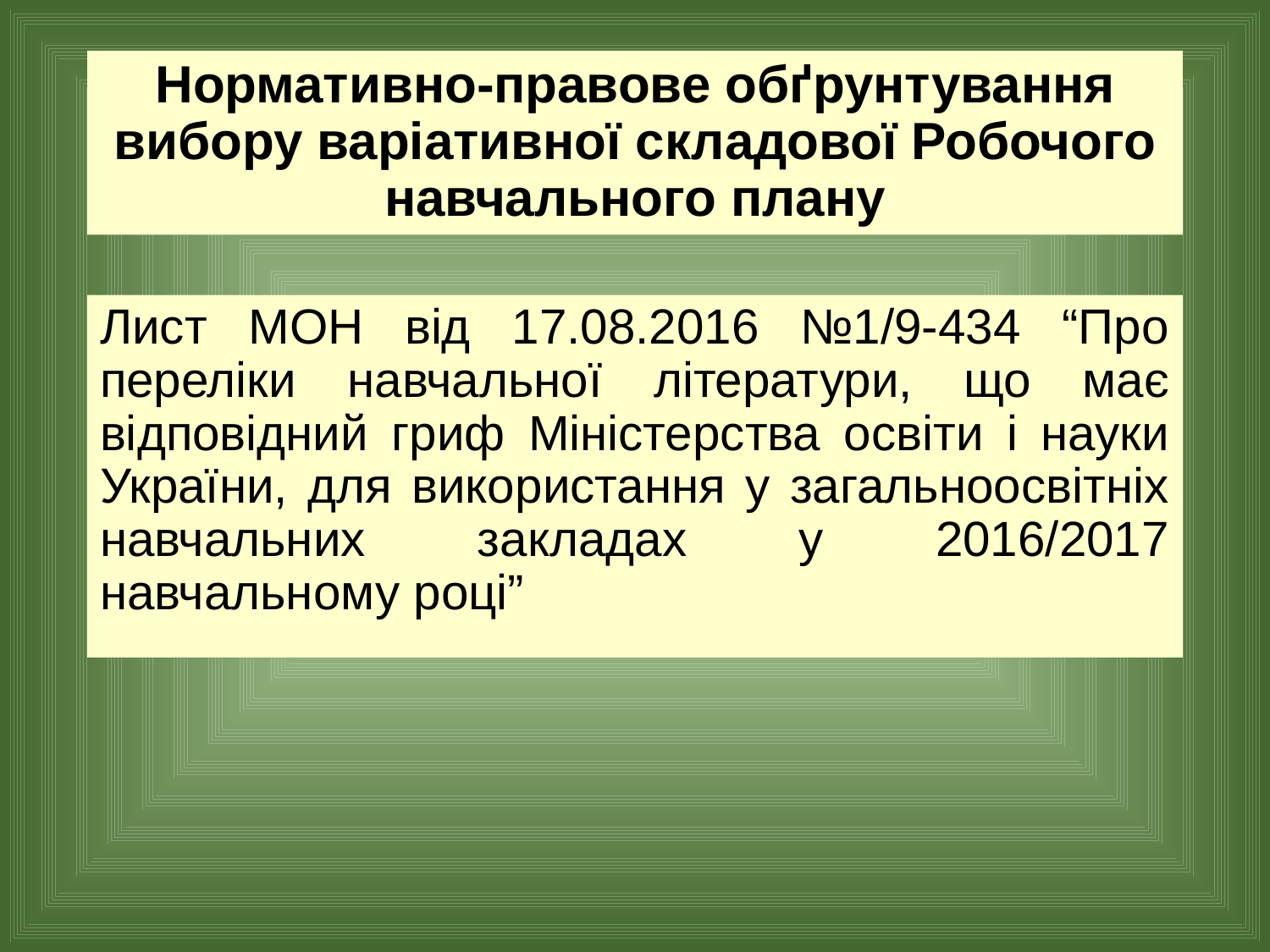

# Нормативно-правове обґрунтування вибору варіативної складової Робочого навчального плану
Лист МОН від 17.08.2016 №1/9-434 “Про переліки навчальної літератури, що має відповідний гриф Міністерства освіти і науки України, для використання у загальноосвітніх навчальних закладах у 2016/2017 навчальному році”